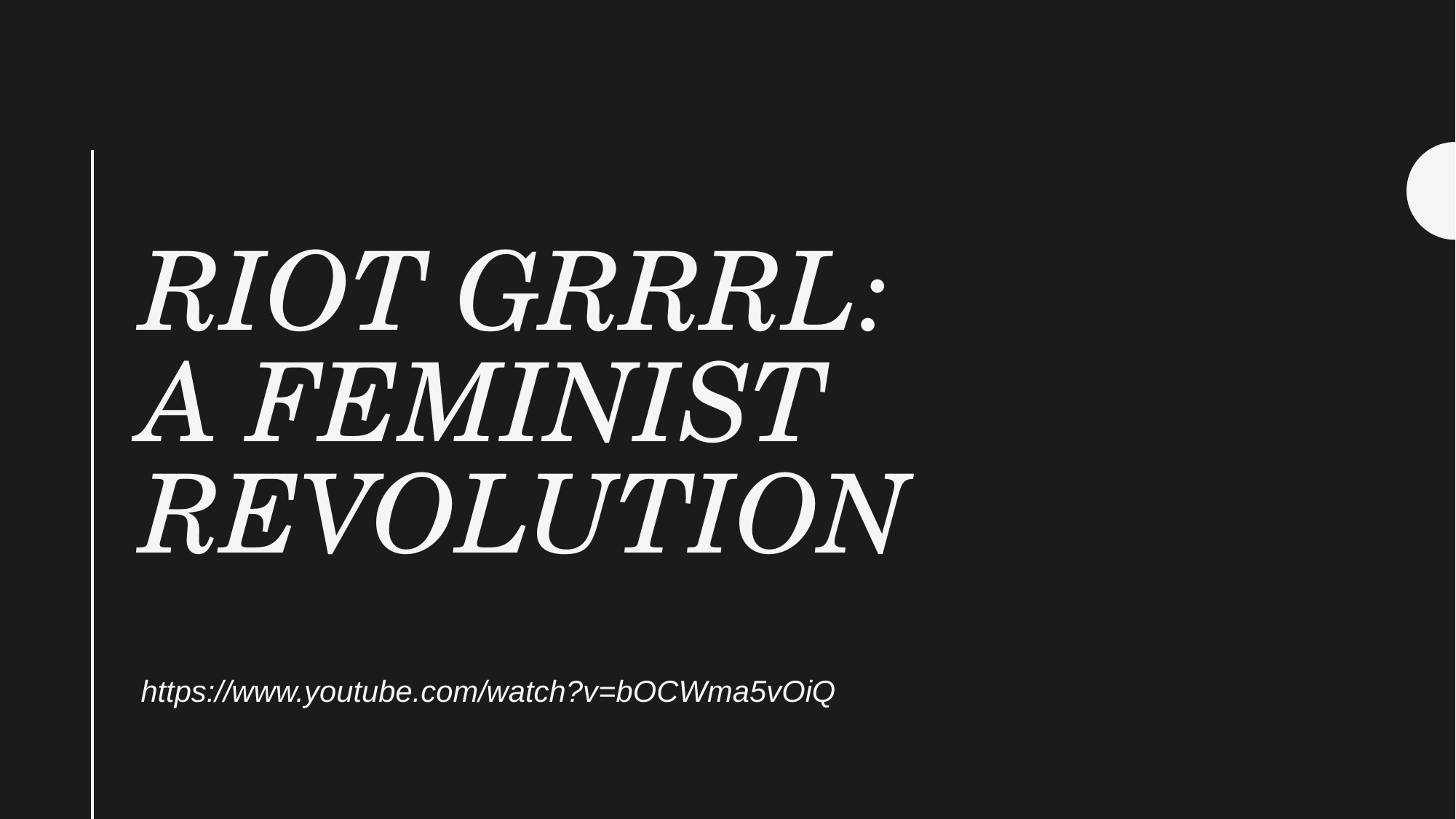

# RIOT GRRRL: A Feminist revolution
https://www.youtube.com/watch?v=bOCWma5vOiQ